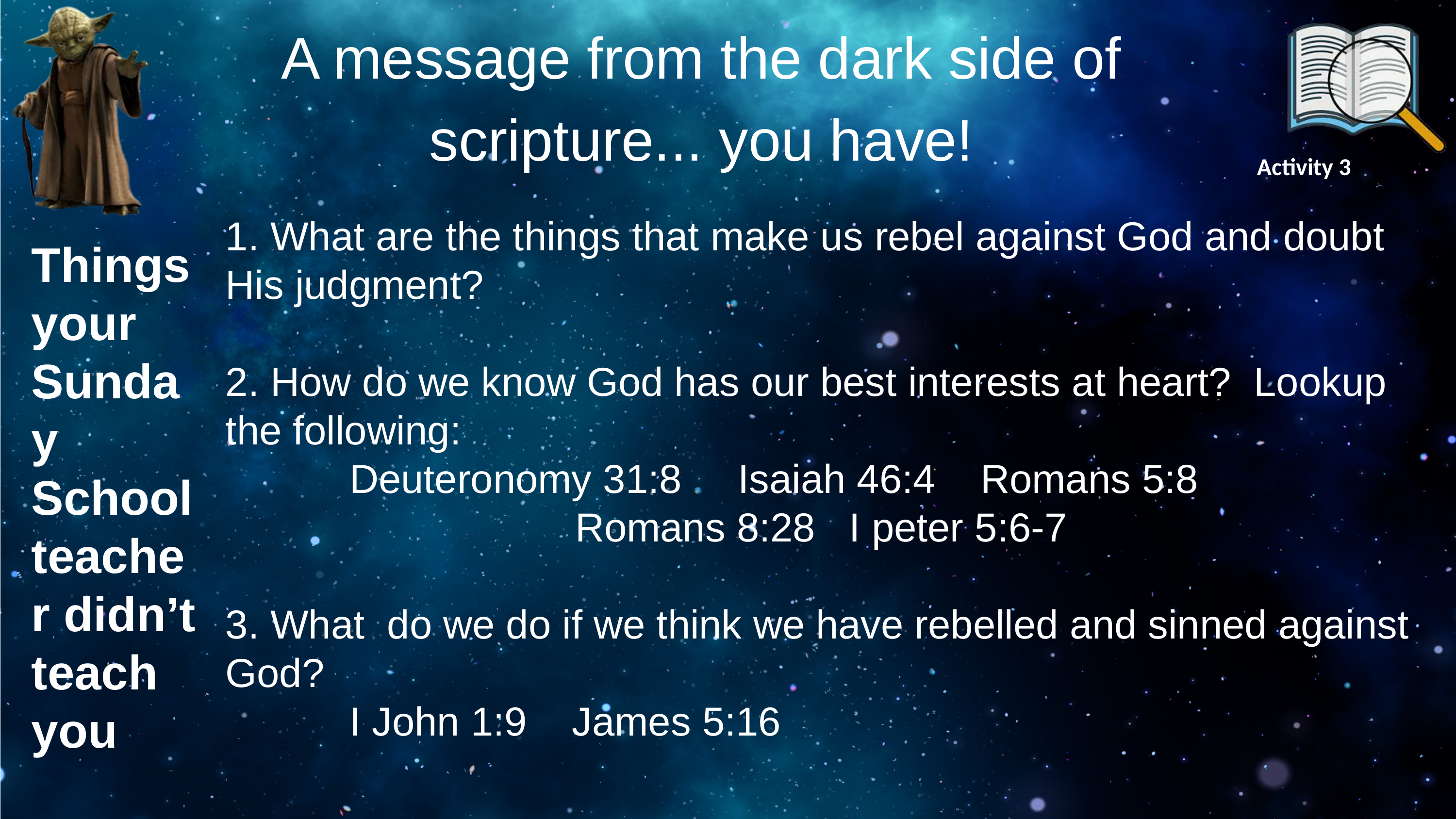

A message from the dark side of scripture... you have!
Activity 3

1. What are the things that make us rebel against God and doubt His judgment?

2. How do we know God has our best interests at heart?  Lookup the following:
           Deuteronomy 31:8     Isaiah 46:4    Romans 5:8
                               Romans 8:28   I peter 5:6-7

3. What  do we do if we think we have rebelled and sinned against God?
           I John 1:9    James 5:16

Things your Sunday School teacher didn’t teach you